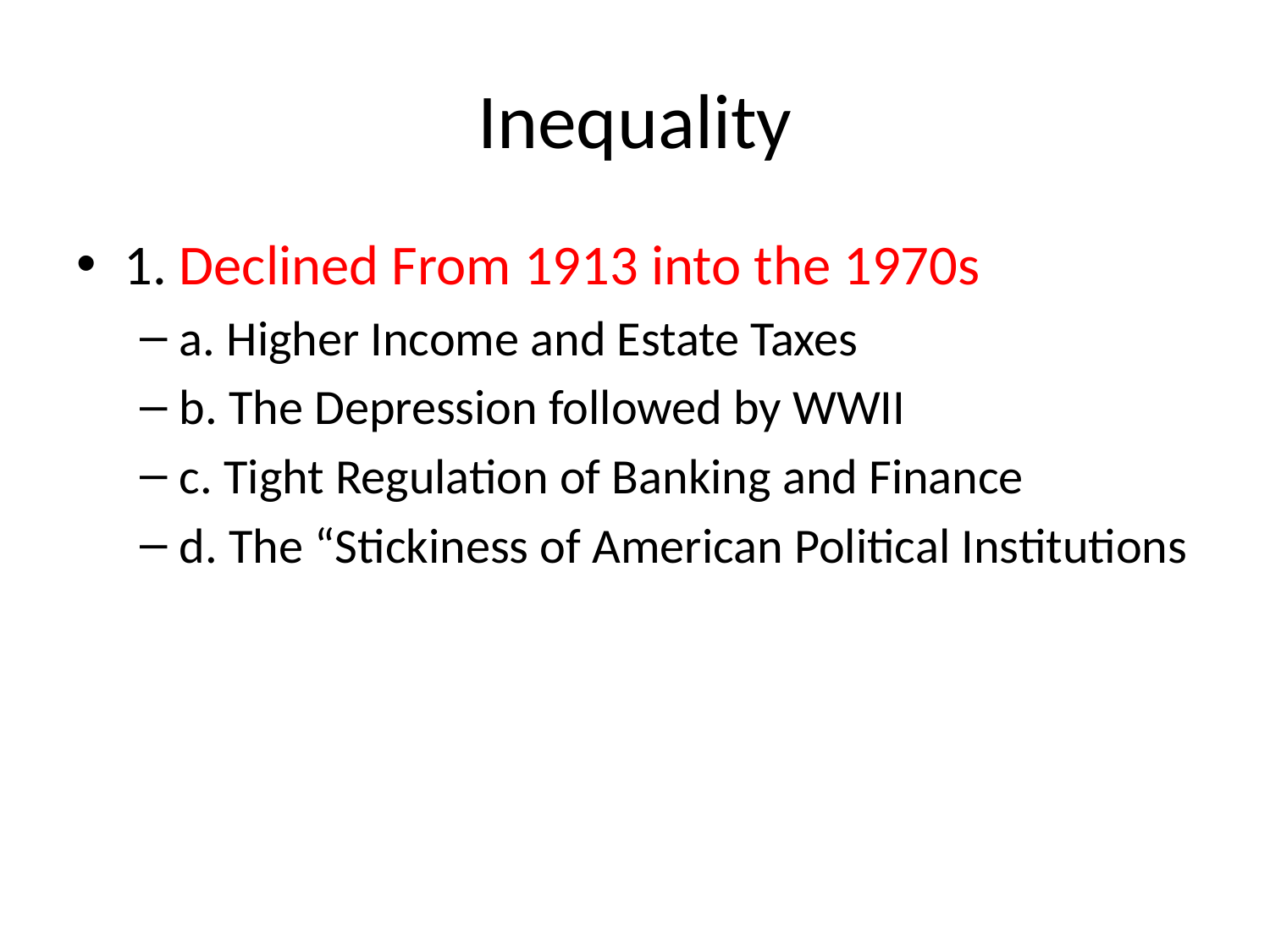

# Inequality
1. Declined From 1913 into the 1970s
a. Higher Income and Estate Taxes
b. The Depression followed by WWII
c. Tight Regulation of Banking and Finance
d. The “Stickiness of American Political Institutions